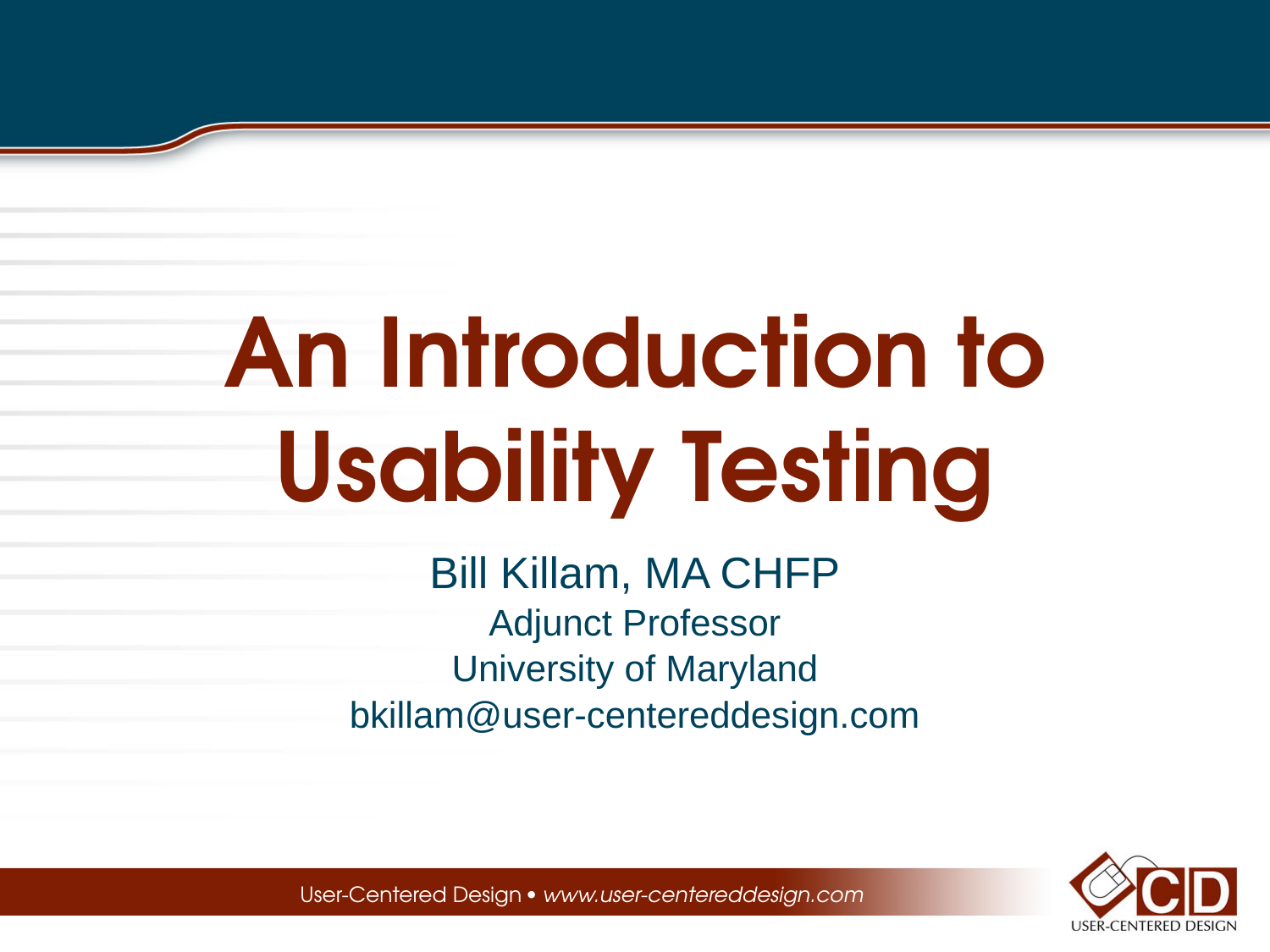

# An Introduction to Usability Testing
Bill Killam, MA CHFP
Adjunct Professor
University of Maryland
bkillam@user-centereddesign.com
User-Centered Design • www.user-centereddesign.com